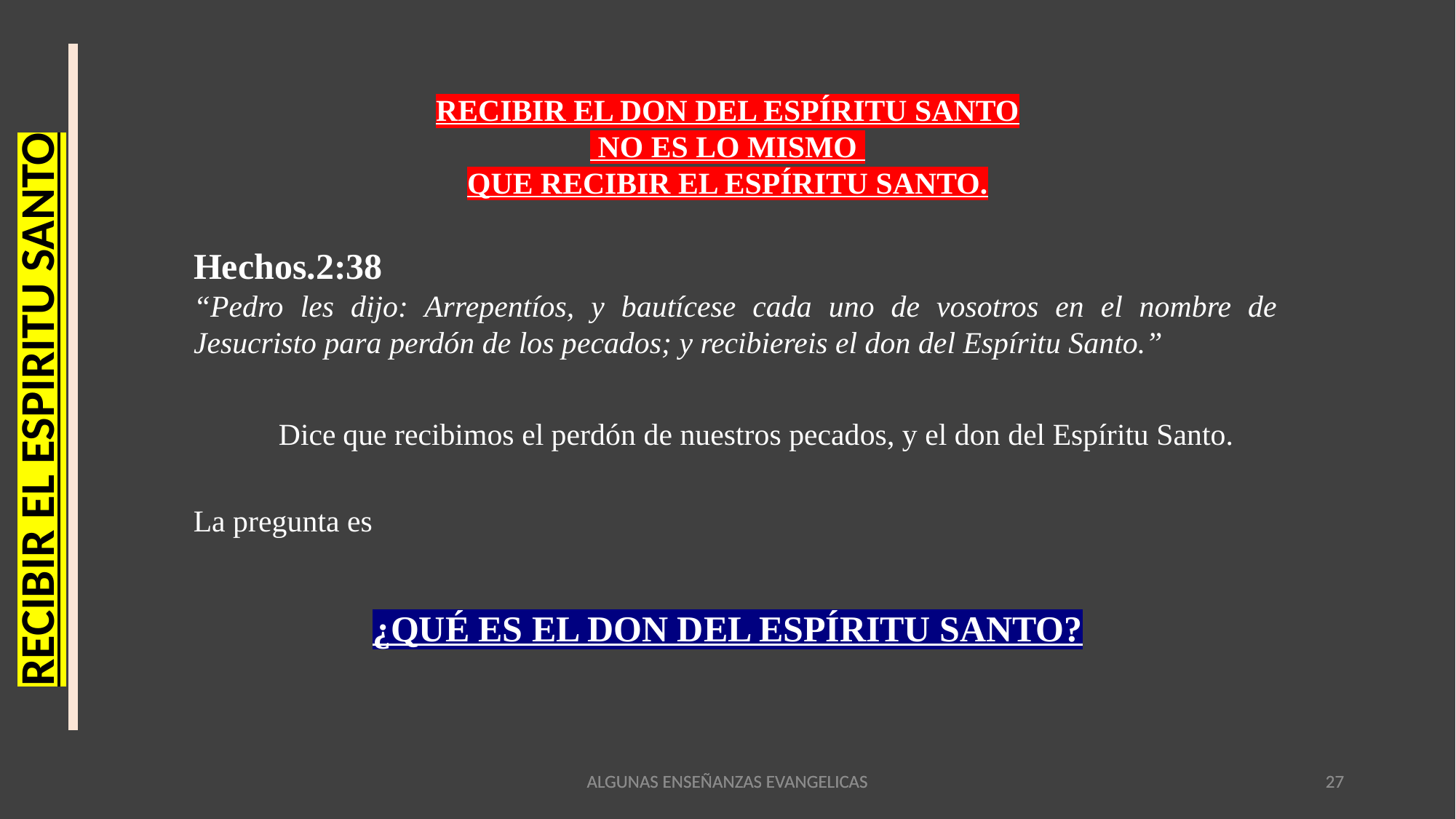

RECIBIR EL DON DEL ESPÍRITU SANTO
 NO ES LO MISMO
QUE RECIBIR EL ESPÍRITU SANTO.
Hechos.2:38
“Pedro les dijo: Arrepentíos, y bautícese cada uno de vosotros en el nombre de Jesucristo para perdón de los pecados; y recibiereis el don del Espíritu Santo.”
RECIBIR EL ESPIRITU SANTO
Dice que recibimos el perdón de nuestros pecados, y el don del Espíritu Santo.
La pregunta es
¿QUÉ ES EL DON DEL ESPÍRITU SANTO?
ALGUNAS ENSEÑANZAS EVANGELICAS
ALGUNAS ENSEÑANZAS EVANGELICAS
27
27